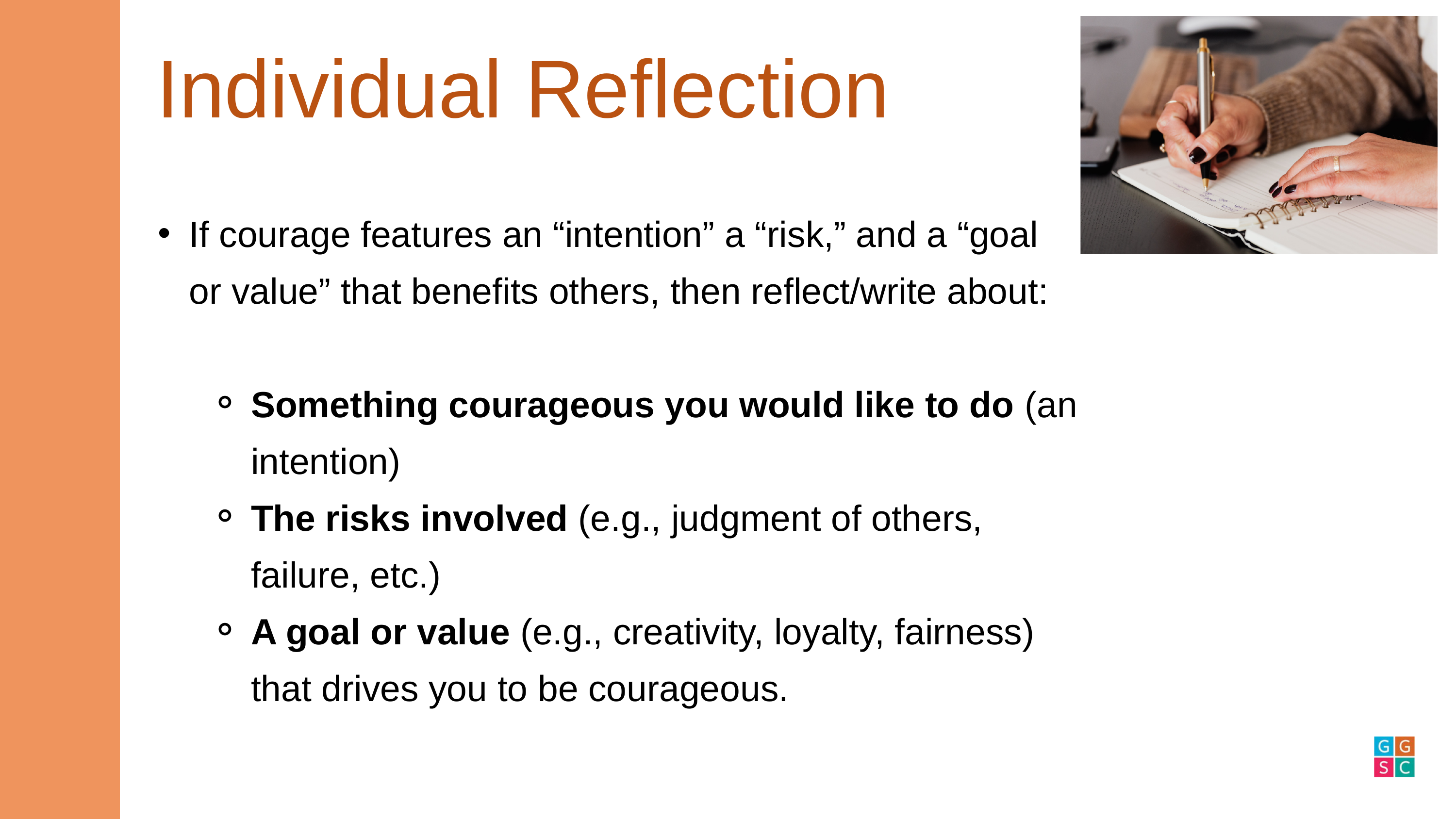

Individual Reflection

If courage features an “intention” a “risk,” and a “goal or value” that benefits others, then reflect/write about:

Something courageous you would like to do (an intention)
The risks involved (e.g., judgment of others, failure, etc.)
A goal or value (e.g., creativity, loyalty, fairness) that drives you to be courageous.